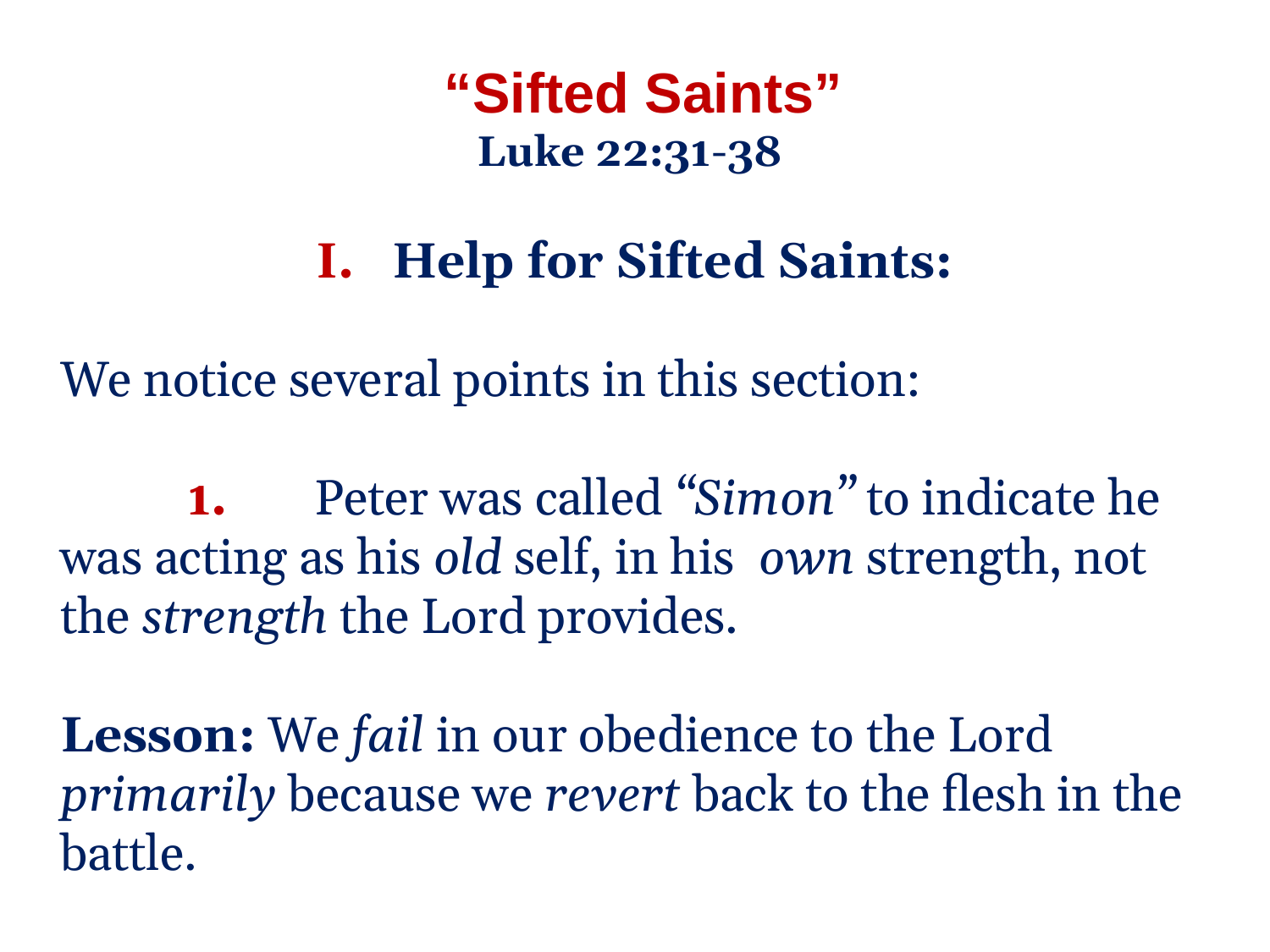

“Sifted Saints”
Luke 22:31-38
I.   Help for Sifted Saints:

We notice several points in this section:

	1.	Peter was called “Simon” to indicate he was acting as his old self, in his  own strength, not the strength the Lord provides.

Lesson: We fail in our obedience to the Lord primarily because we revert back to the flesh in the battle.